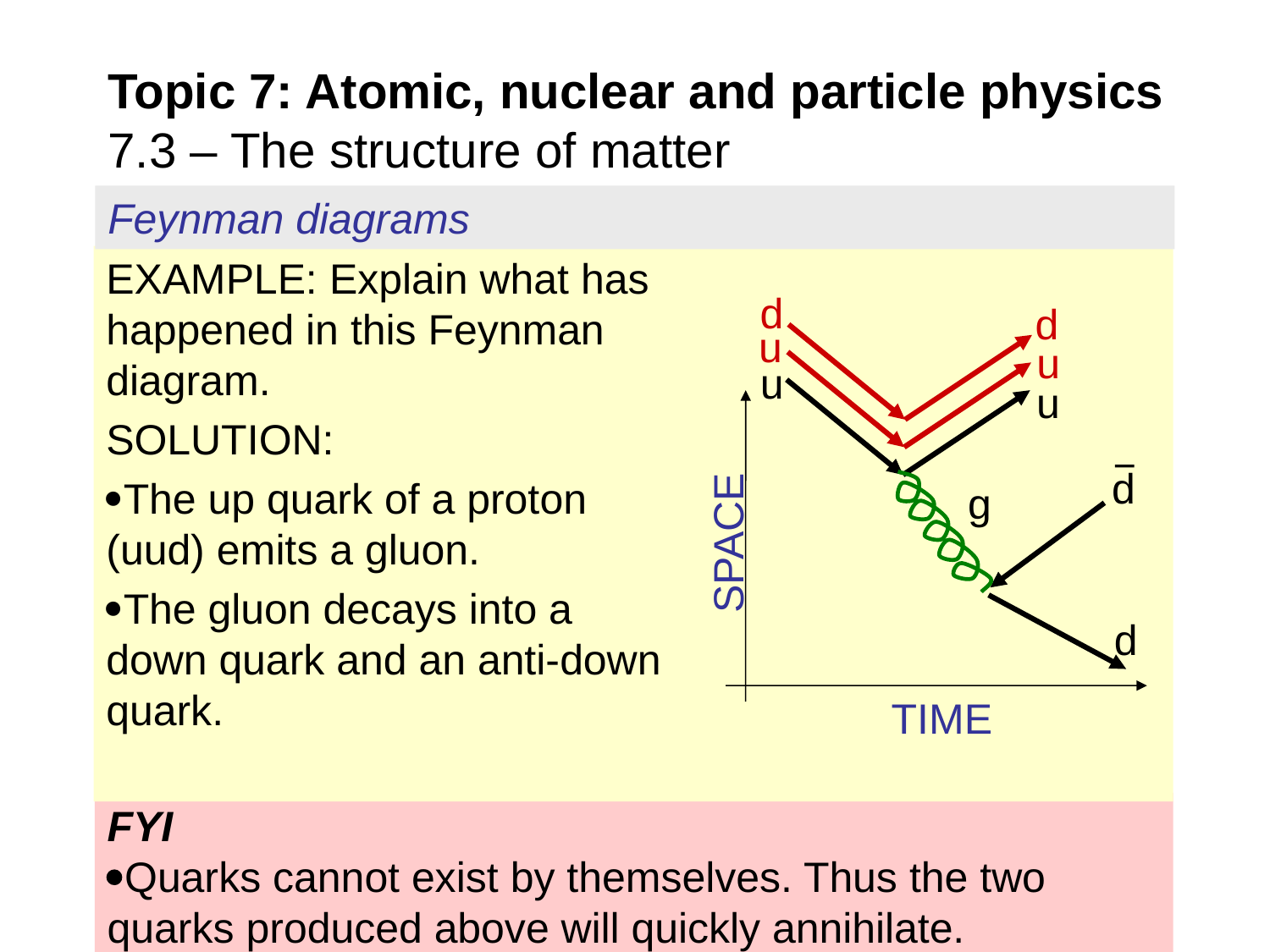

# Topic 7: Atomic, nuclear and particle physics 7.3 – The structure of matter
Feynman diagrams
EXAMPLE: Explain what has                                   happened in this Feynman                                           diagram.
SOLUTION:
•The up quark of a proton                                                (uud) emits a gluon.
•The gluon decays into a                                                down quark and an anti-down                                         quark.
d
d
u

u

u

u

d

g
SPACE

d

TIME
FYI
•Quarks cannot exist by themselves. Thus the two quarks produced above will quickly annihilate.